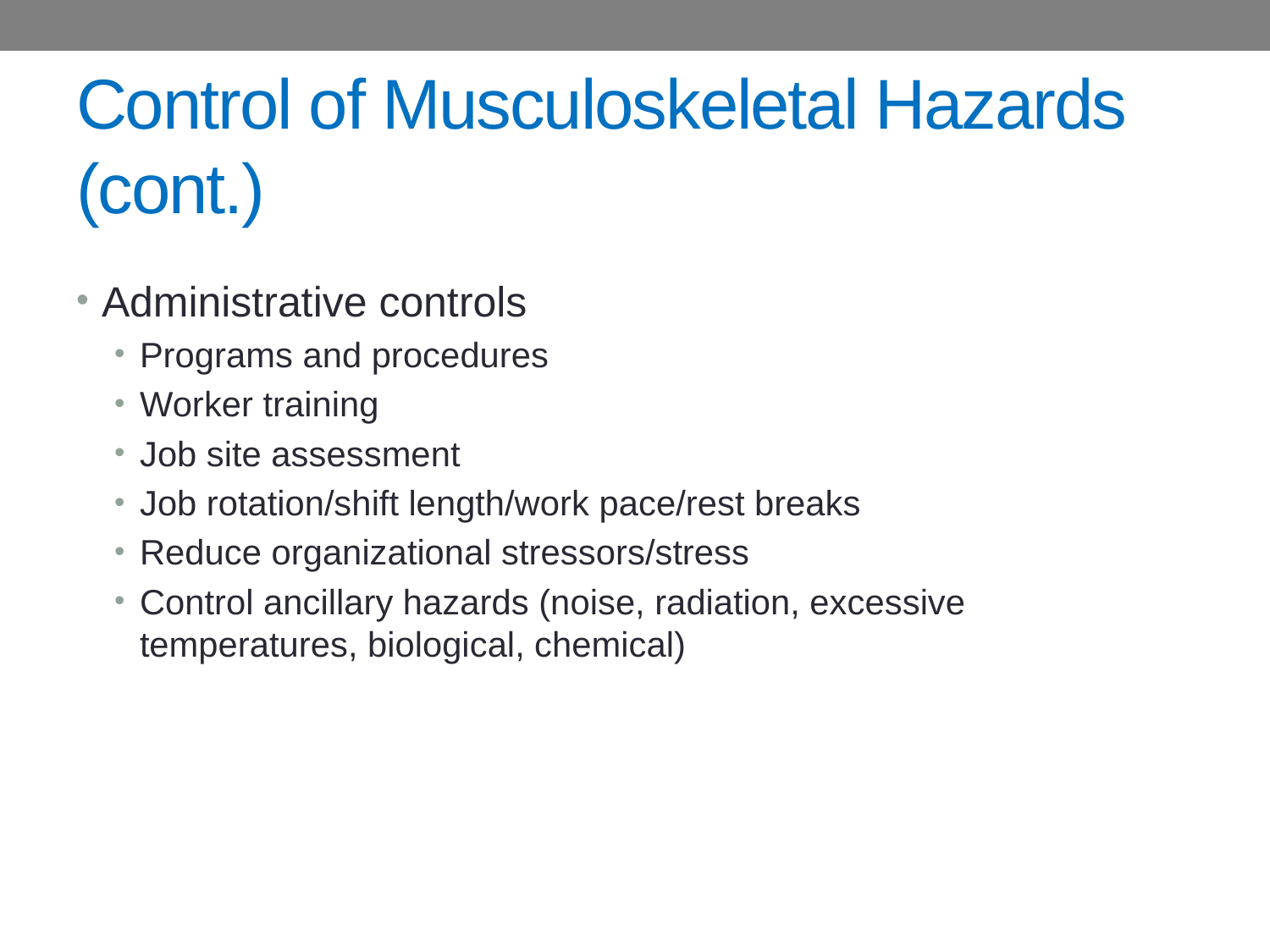

# Control of Musculoskeletal Hazards (cont.)
Administrative controls
Programs and procedures
Worker training
Job site assessment
Job rotation/shift length/work pace/rest breaks
Reduce organizational stressors/stress
Control ancillary hazards (noise, radiation, excessive temperatures, biological, chemical)